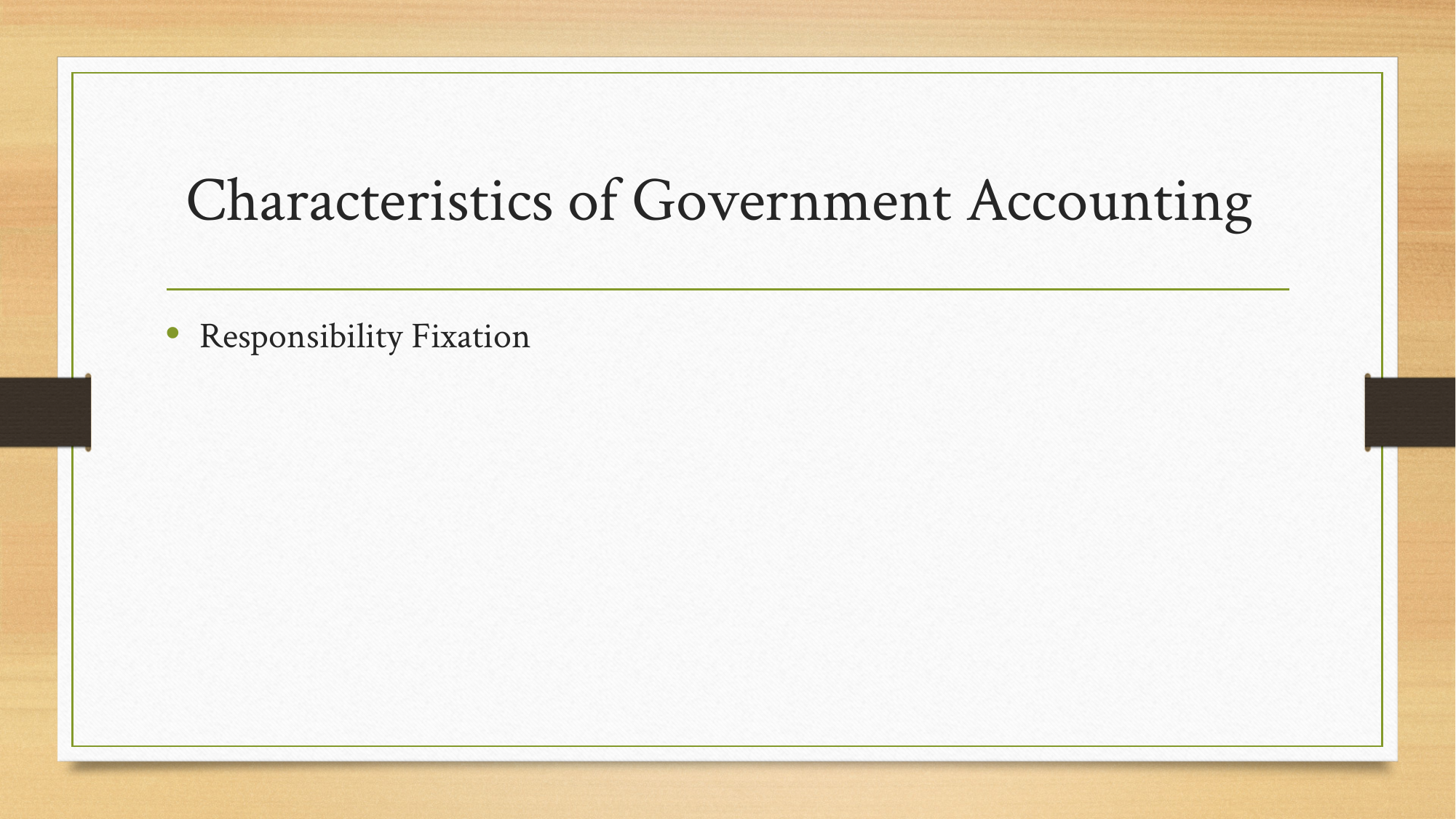

# Characteristics of Government Accounting
Responsibility Fixation